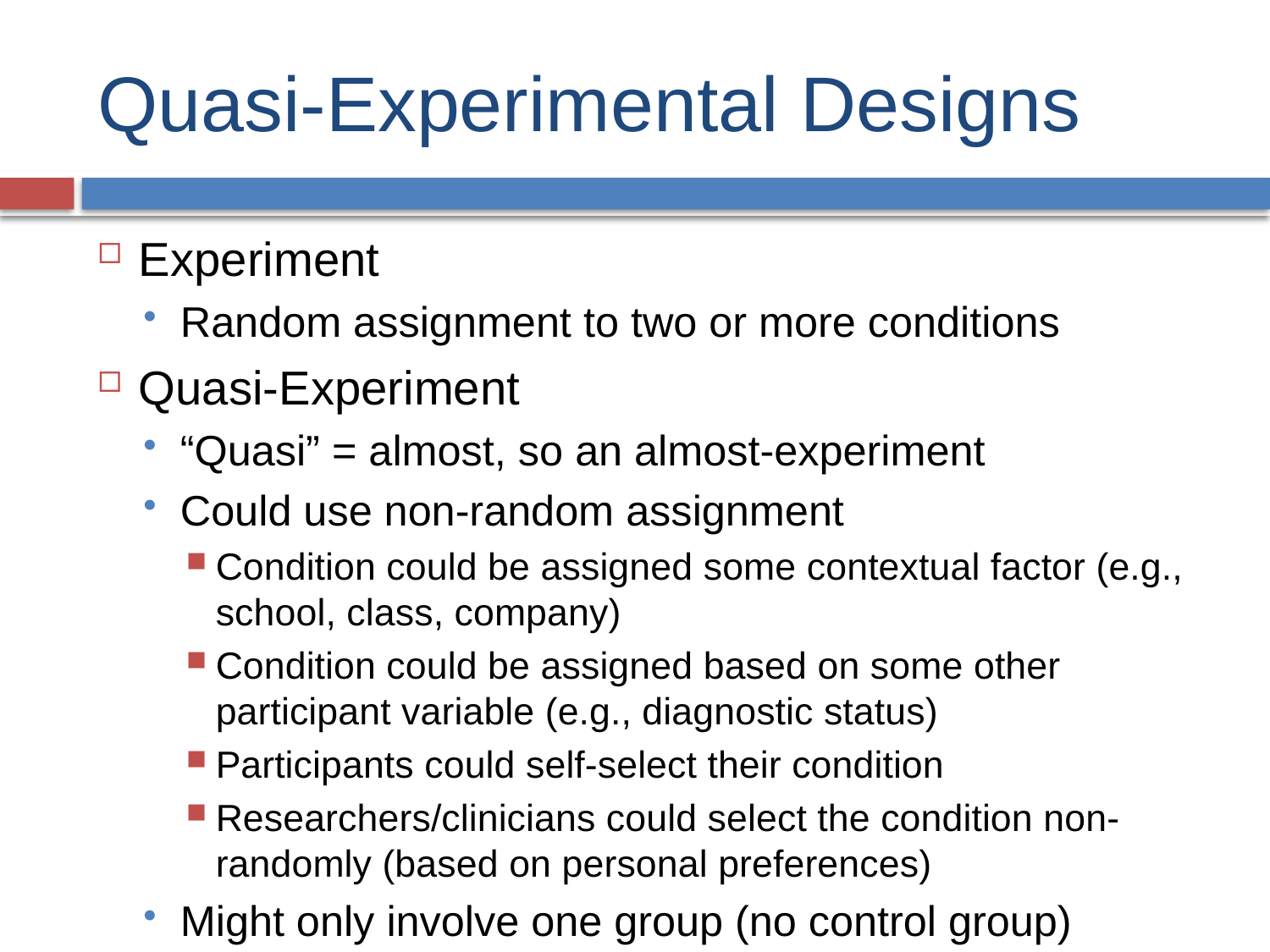

# Quasi-Experimental Designs
Experiment
Random assignment to two or more conditions
Quasi-Experiment
“Quasi” = almost, so an almost-experiment
Could use non-random assignment
Condition could be assigned some contextual factor (e.g., school, class, company)
Condition could be assigned based on some other participant variable (e.g., diagnostic status)
Participants could self-select their condition
Researchers/clinicians could select the condition non-randomly (based on personal preferences)
Might only involve one group (no control group)